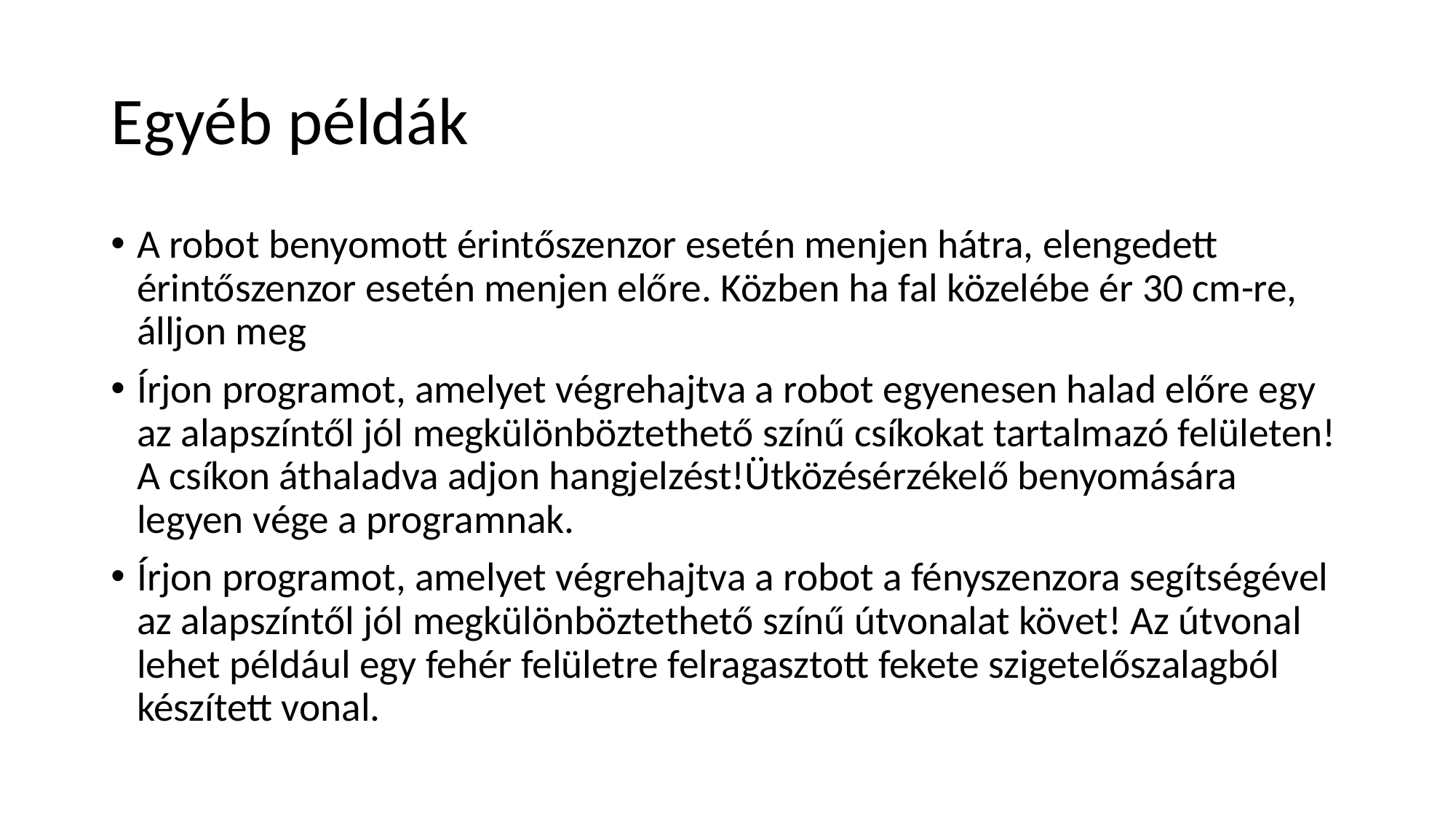

# Egyéb példák
A robot benyomott érintőszenzor esetén menjen hátra, elengedett érintőszenzor esetén menjen előre. Közben ha fal közelébe ér 30 cm-re, álljon meg
Írjon programot, amelyet végrehajtva a robot egyenesen halad előre egy az alapszíntől jól megkülönböztethető színű csíkokat tartalmazó felületen! A csíkon áthaladva adjon hangjelzést!Ütközésérzékelő benyomására legyen vége a programnak.
Írjon programot, amelyet végrehajtva a robot a fényszenzora segítségével az alapszíntől jól megkülönböztethető színű útvonalat követ! Az útvonal lehet például egy fehér felületre felragasztott fekete szigetelőszalagból készített vonal.